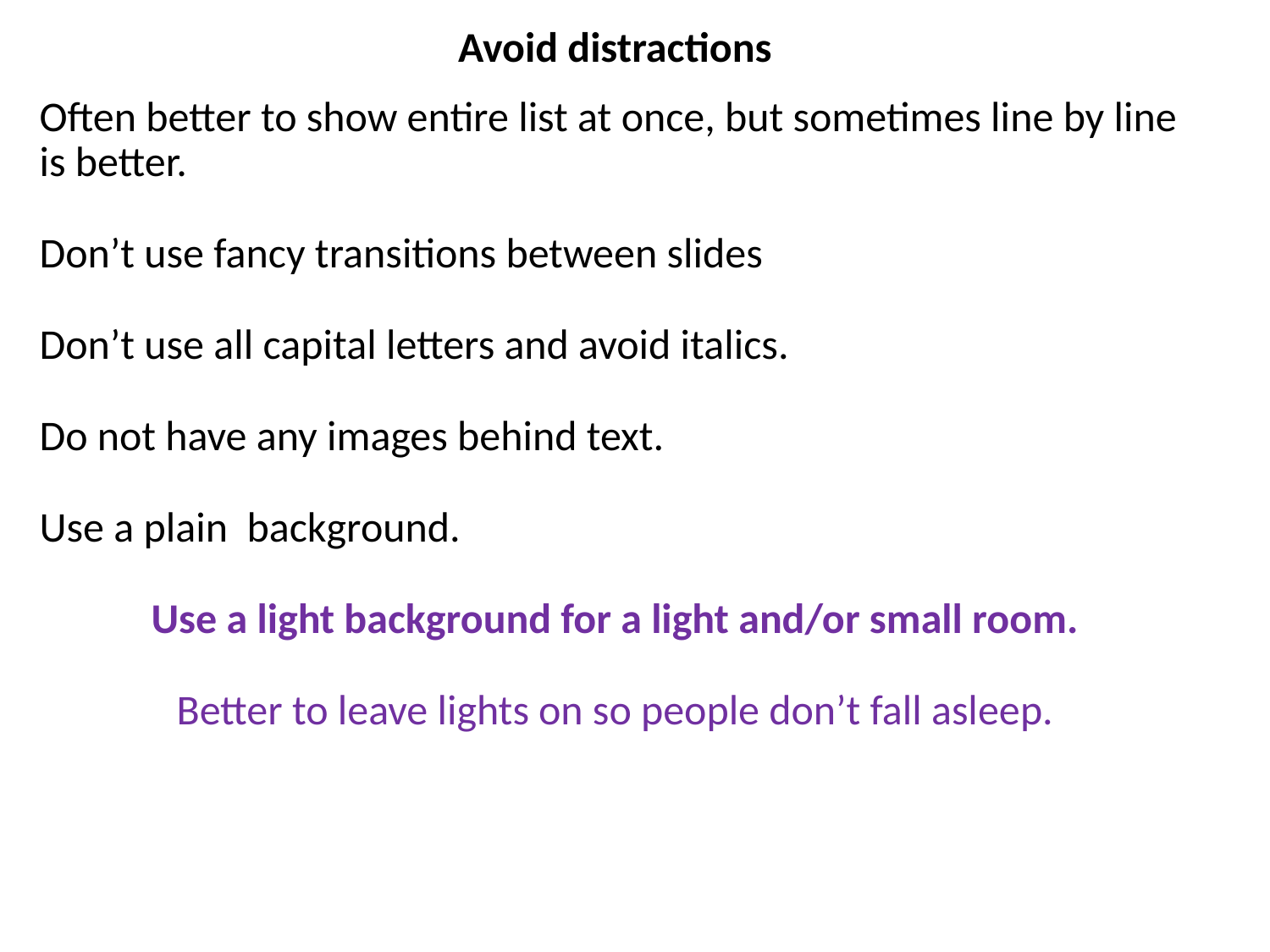

Avoid distractions

Often better to show entire list at once, but sometimes line by line is better.

Don’t use fancy transitions between slides

Don’t use all capital letters and avoid italics.

Do not have any images behind text.

Use a plain  background.

Use a light background for a light and/or small room.

Better to leave lights on so people don’t fall asleep.